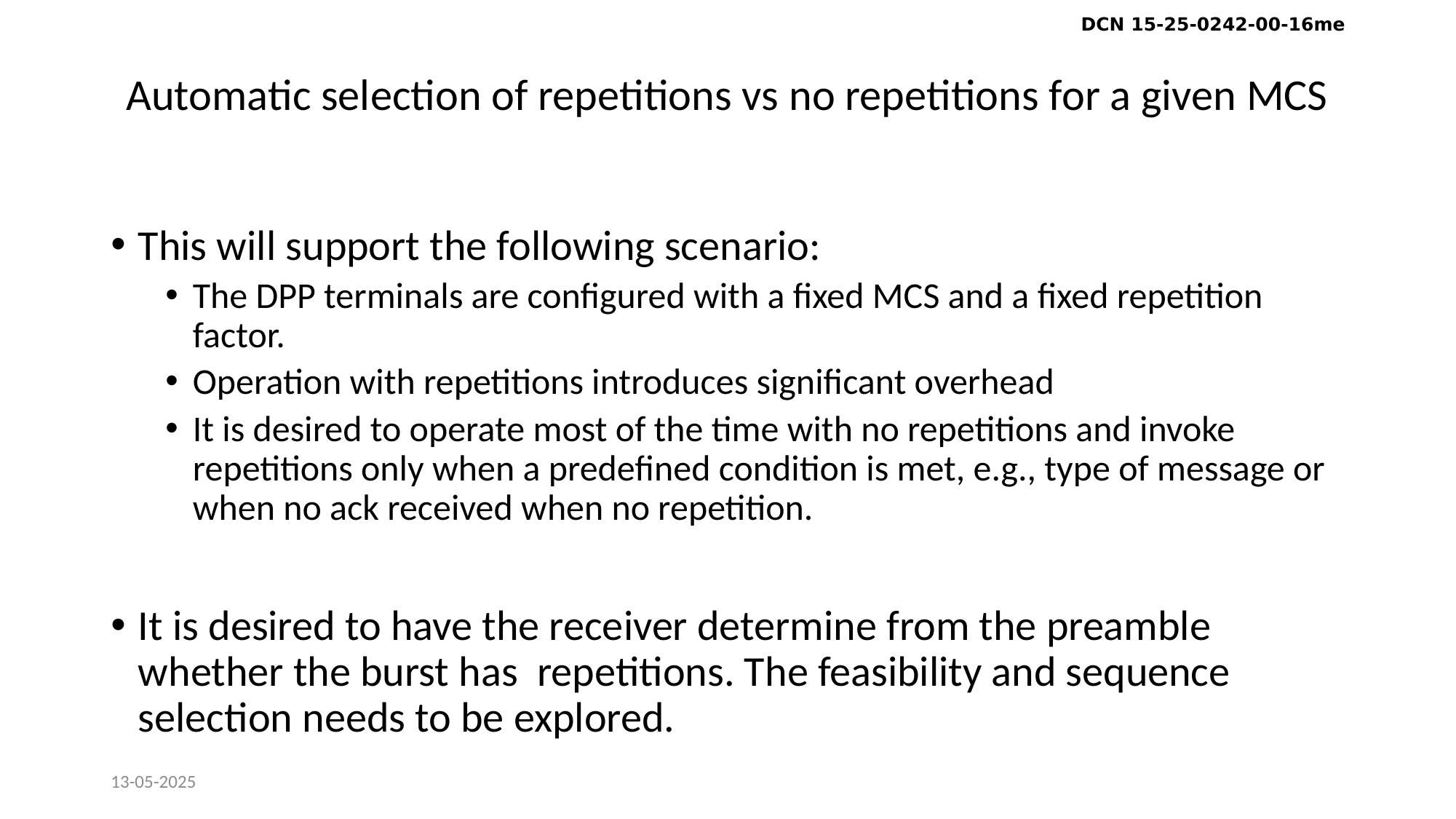

DCN 15-25-0242-00-16me

# Automatic selection of repetitions vs no repetitions for a given MCS
This will support the following scenario:
The DPP terminals are configured with a fixed MCS and a fixed repetition factor.
Operation with repetitions introduces significant overhead
It is desired to operate most of the time with no repetitions and invoke repetitions only when a predefined condition is met, e.g., type of message or when no ack received when no repetition.

It is desired to have the receiver determine from the preamble whether the burst has  repetitions. The feasibility and sequence selection needs to be explored.
13-05-2025